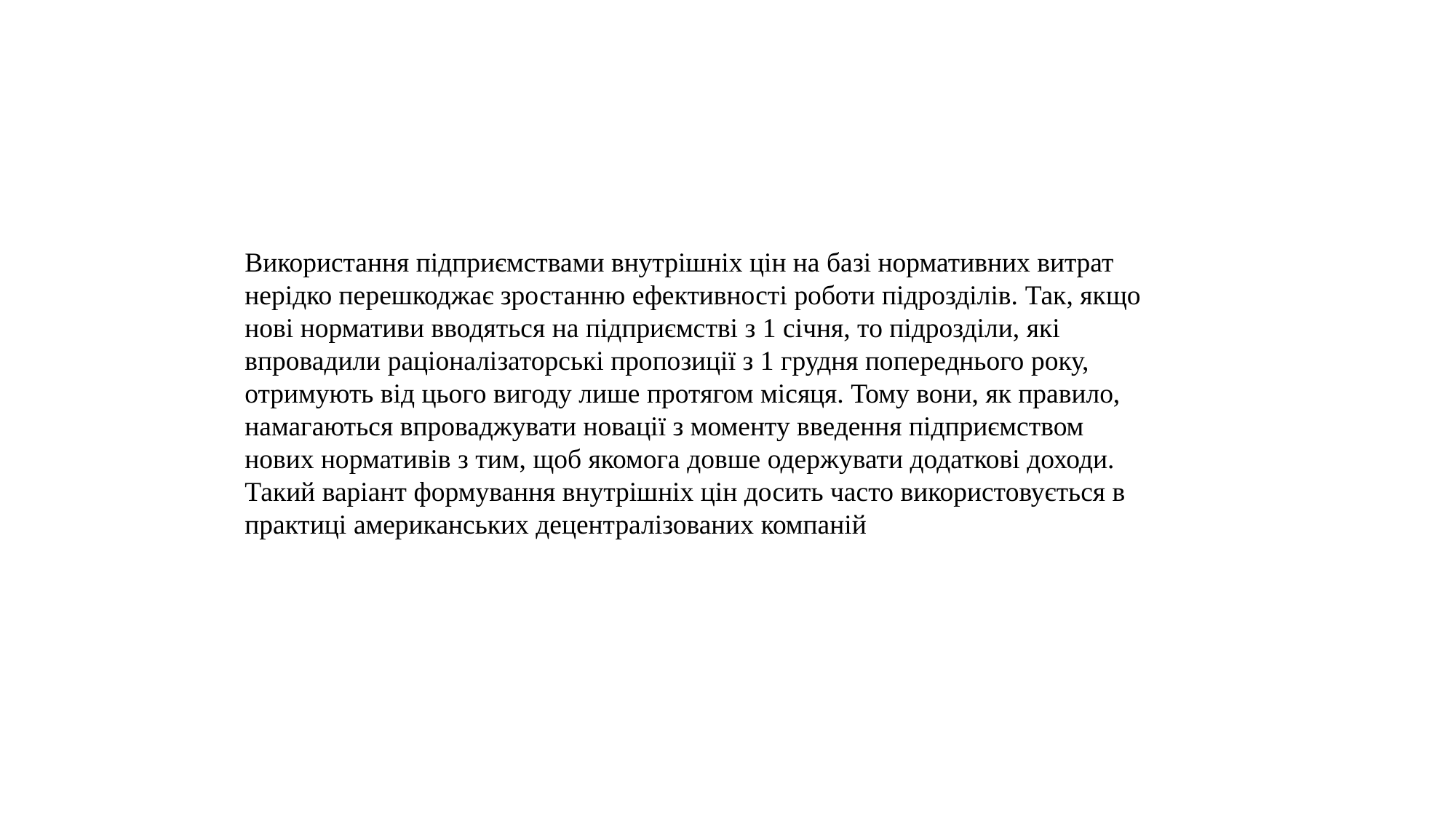

Використання підприємствами внутрішніх цін на базі нормативних витрат нерідко перешкоджає зростанню ефективності роботи підрозділів. Так, якщо нові нормативи вводяться на підприємстві з 1 січня, то підрозділи, які впровадили раціоналізаторські пропозиції з 1 грудня попереднього року, отримують від цього вигоду лише протягом місяця. Тому вони, як правило, намагаються впроваджувати новації з моменту введення підприємством нових нормативів з тим, щоб якомога довше одержувати додаткові доходи. Такий варіант формування внутрішніх цін досить часто використовується в практиці американських децентралізованих компаній